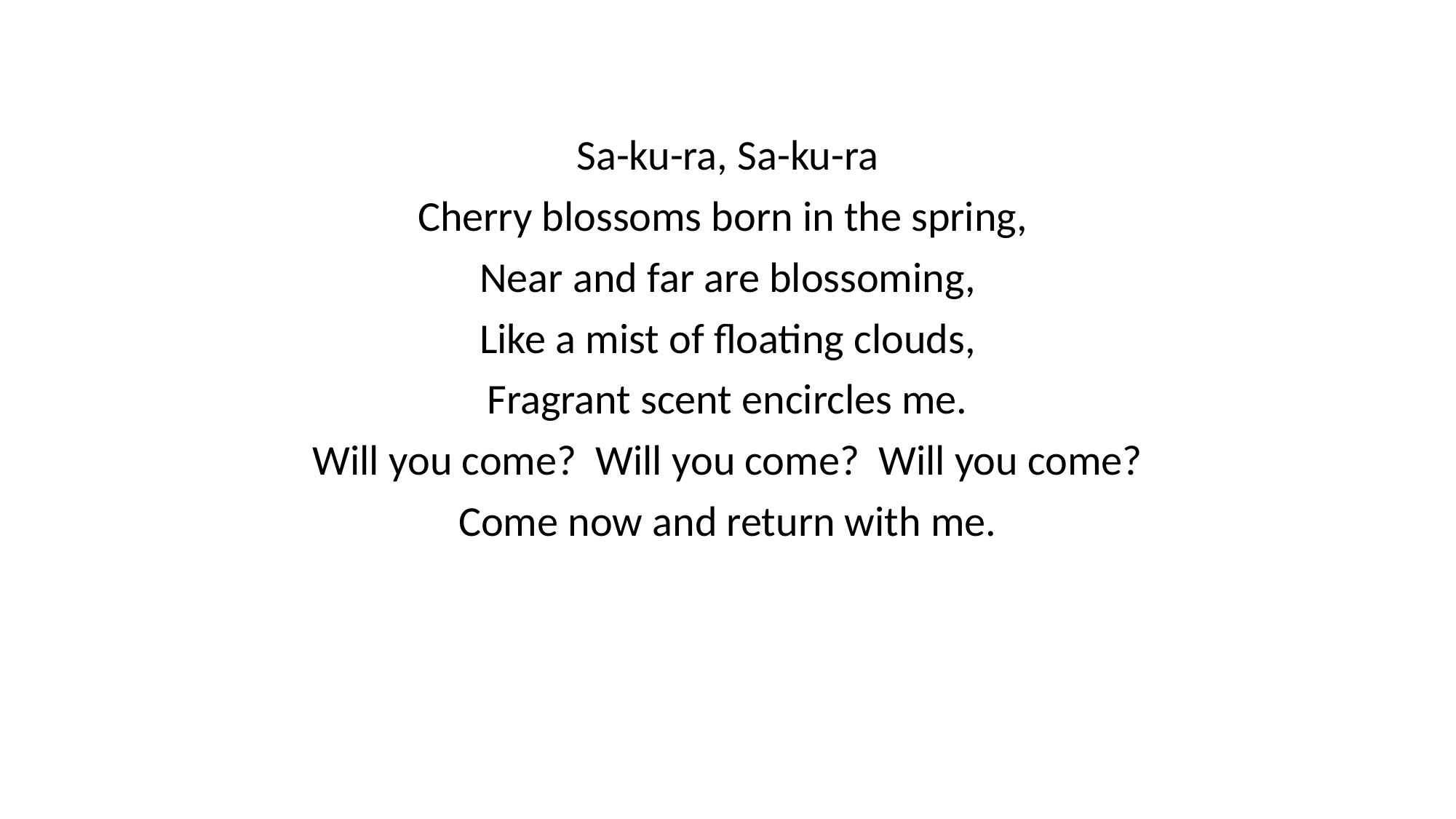

#
Sa-ku-ra, Sa-ku-ra
Cherry blossoms born in the spring,
Near and far are blossoming,
Like a mist of floating clouds,
Fragrant scent encircles me.
Will you come?  Will you come?  Will you come?
Come now and return with me.